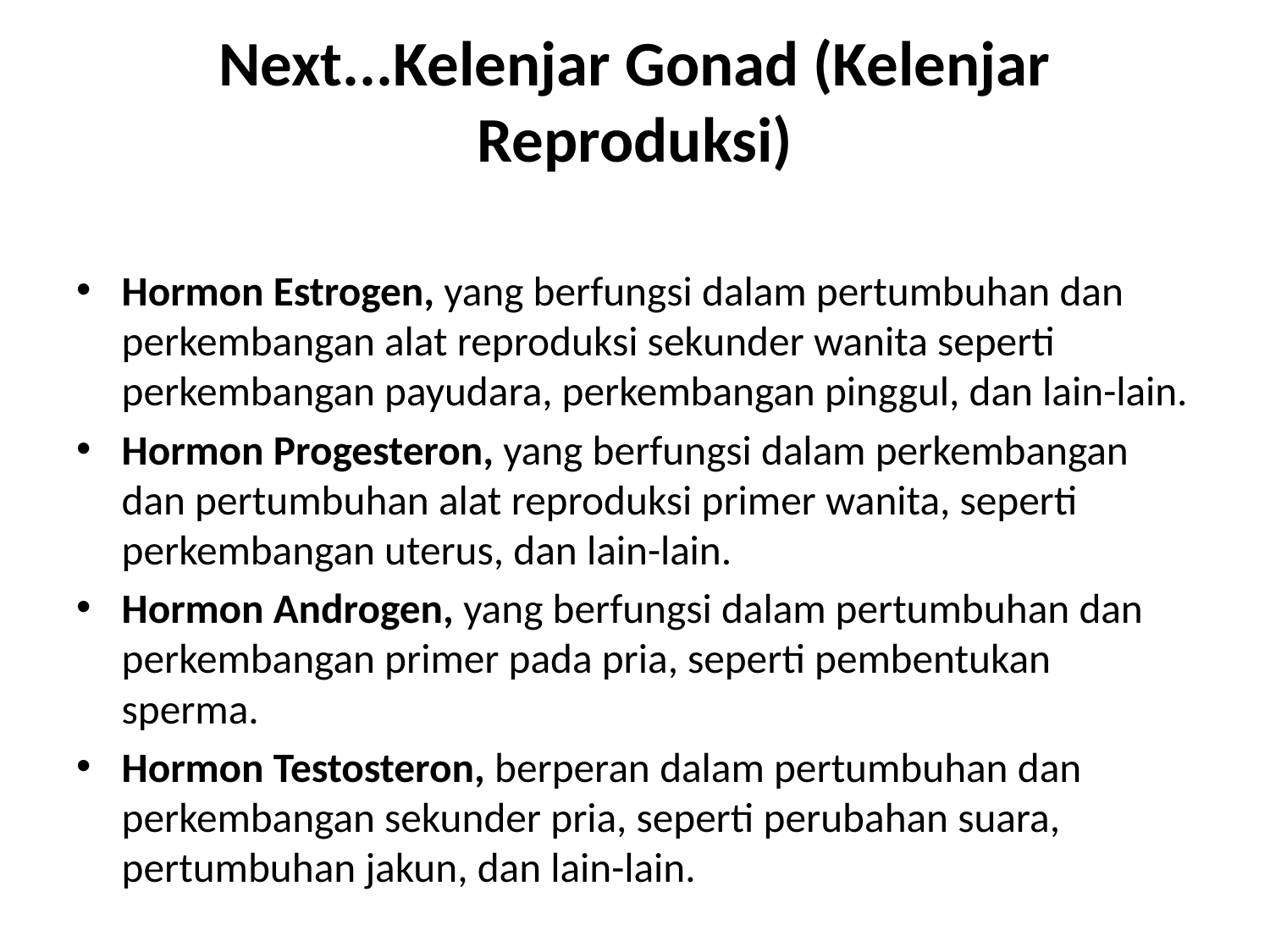

# Next...Kelenjar Gonad (Kelenjar Reproduksi)
Hormon Estrogen, yang berfungsi dalam pertumbuhan dan perkembangan alat reproduksi sekunder wanita seperti perkembangan payudara, perkembangan pinggul, dan lain-lain.
Hormon Progesteron, yang berfungsi dalam perkembangan dan pertumbuhan alat reproduksi primer wanita, seperti perkembangan uterus, dan lain-lain.
Hormon Androgen, yang berfungsi dalam pertumbuhan dan perkembangan primer pada pria, seperti pembentukan sperma.
Hormon Testosteron, berperan dalam pertumbuhan dan perkembangan sekunder pria, seperti perubahan suara, pertumbuhan jakun, dan lain-lain.